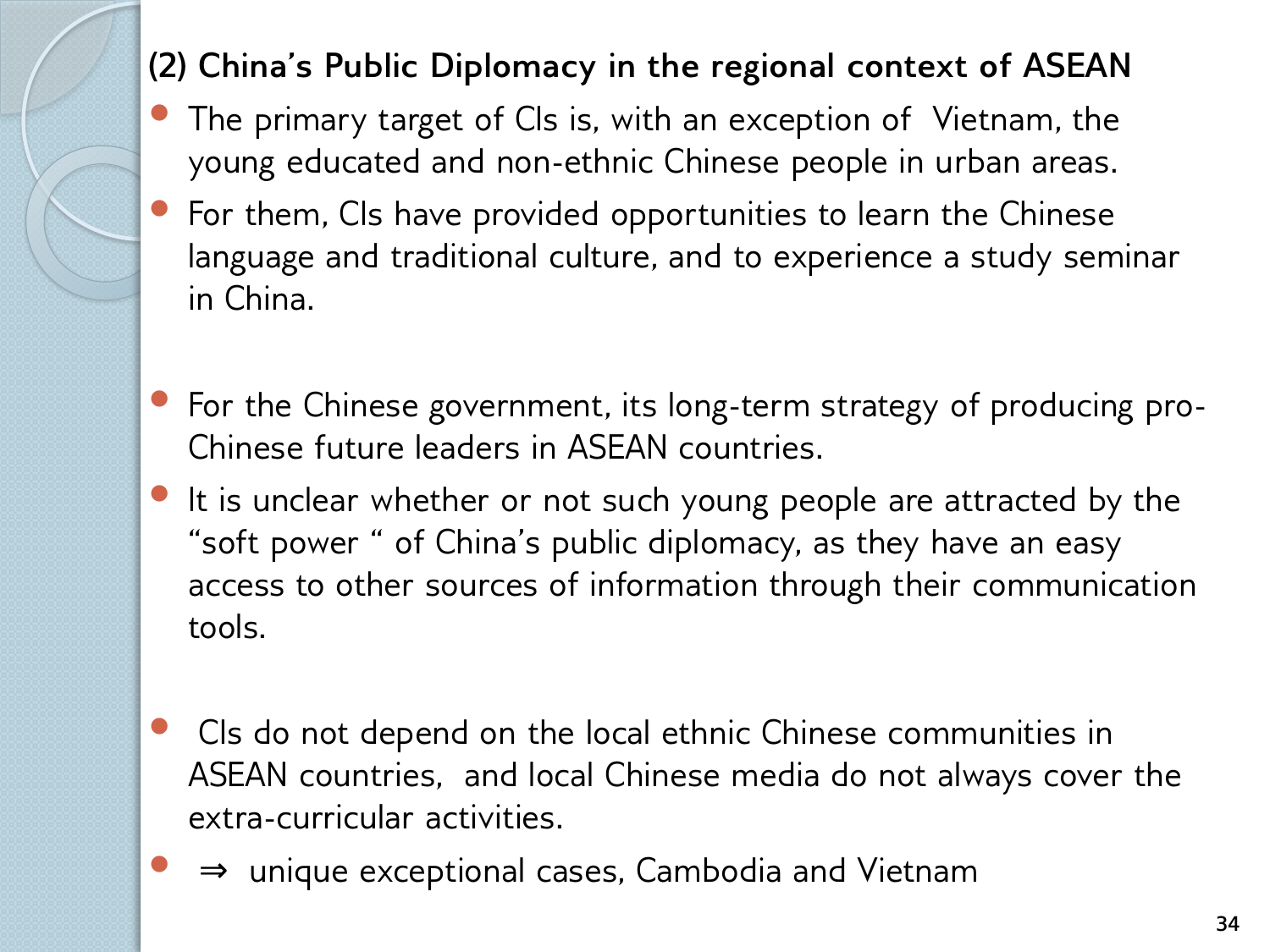

(2) China’s Public Diplomacy in the regional context of ASEAN
The primary target of CIs is, with an exception of  Vietnam, the young educated and non-ethnic Chinese people in urban areas.
For them, CIs have provided opportunities to learn the Chinese language and traditional culture, and to experience a study seminar in China.

For the Chinese government, its long-term strategy of producing pro-Chinese future leaders in ASEAN countries.
It is unclear whether or not such young people are attracted by the “soft power “ of China’s public diplomacy, as they have an easy access to other sources of information through their communication tools.

 CIs do not depend on the local ethnic Chinese communities in ASEAN countries,  and local Chinese media do not always cover the extra-curricular activities.
 ⇒  unique exceptional cases, Cambodia and Vietnam

34